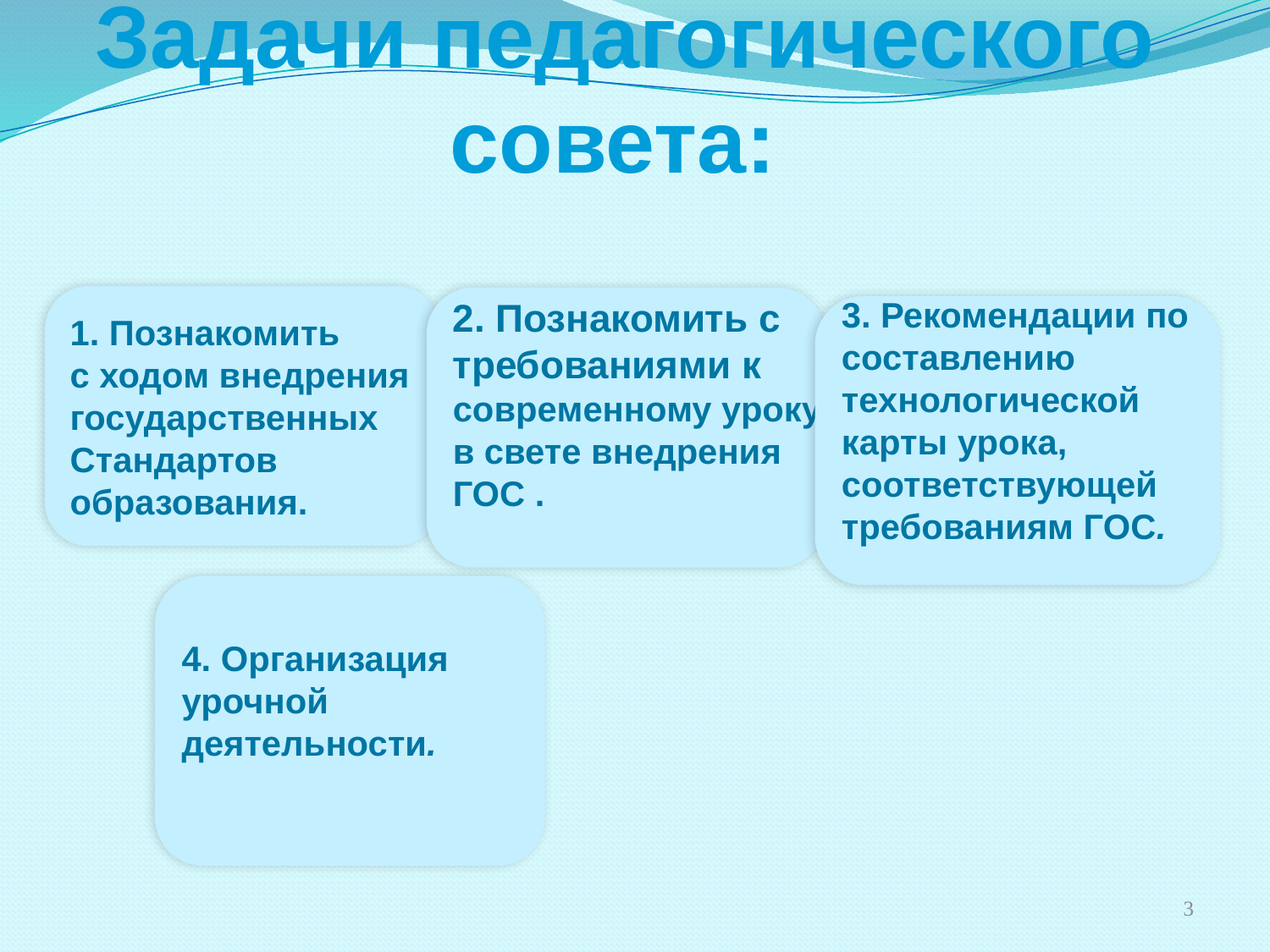

# Задачи педагогического совета:
1. Познакомить
с ходом внедрения
государственных
Стандартов
образования.
2. Познакомить с
требованиями к
современному уроку
в свете внедрения
ГОС .

3. Рекомендации по
составлению
технологической
карты урока,
соответствующей
требованиям ГОС.

4. Организация
урочной
деятельности.

3